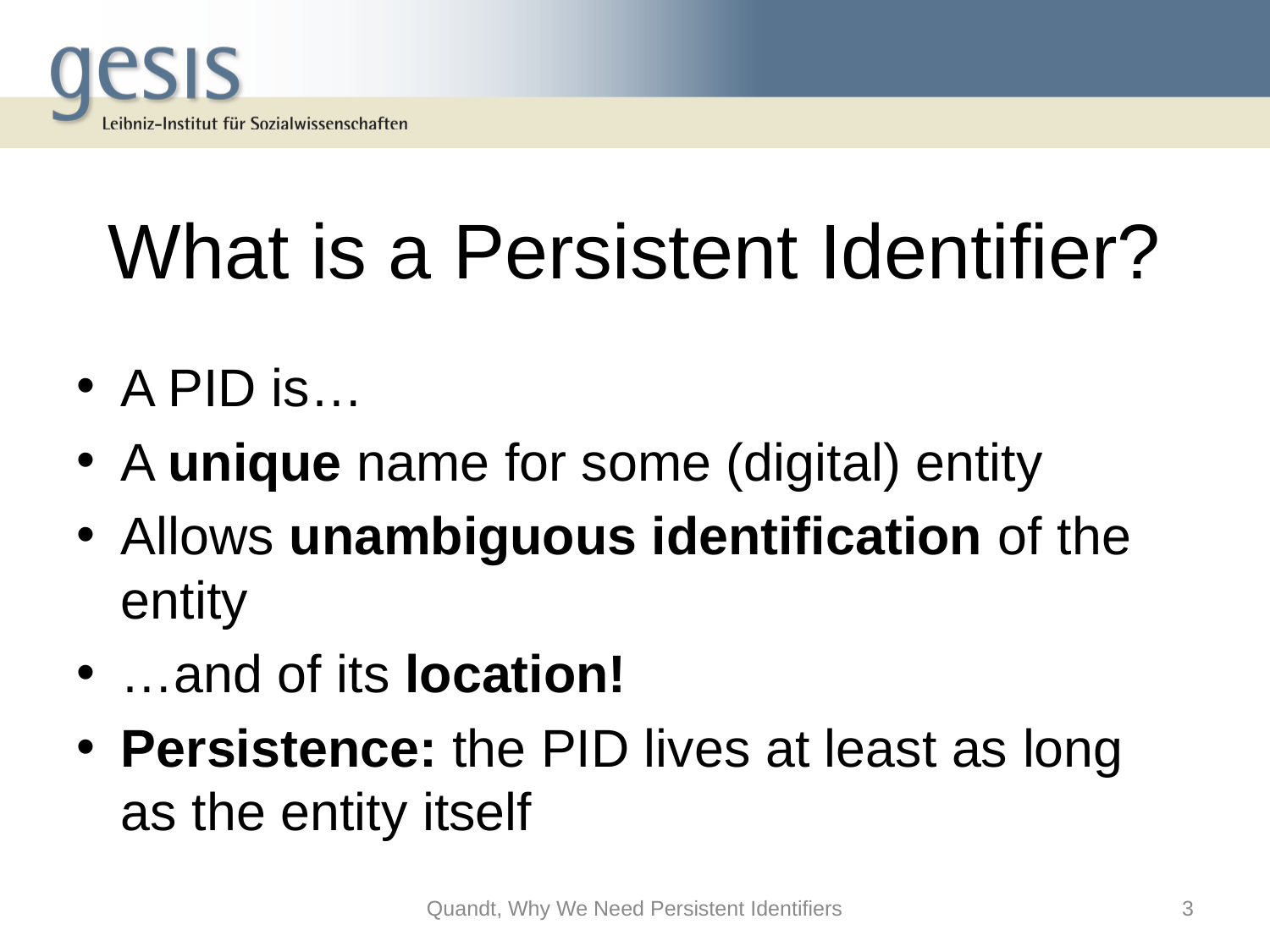

# What is a Persistent Identifier?
A PID is…
A unique name for some (digital) entity
Allows unambiguous identification of the entity
…and of its location!
Persistence: the PID lives at least as long as the entity itself

Quandt, Why We Need Persistent Identifiers
3